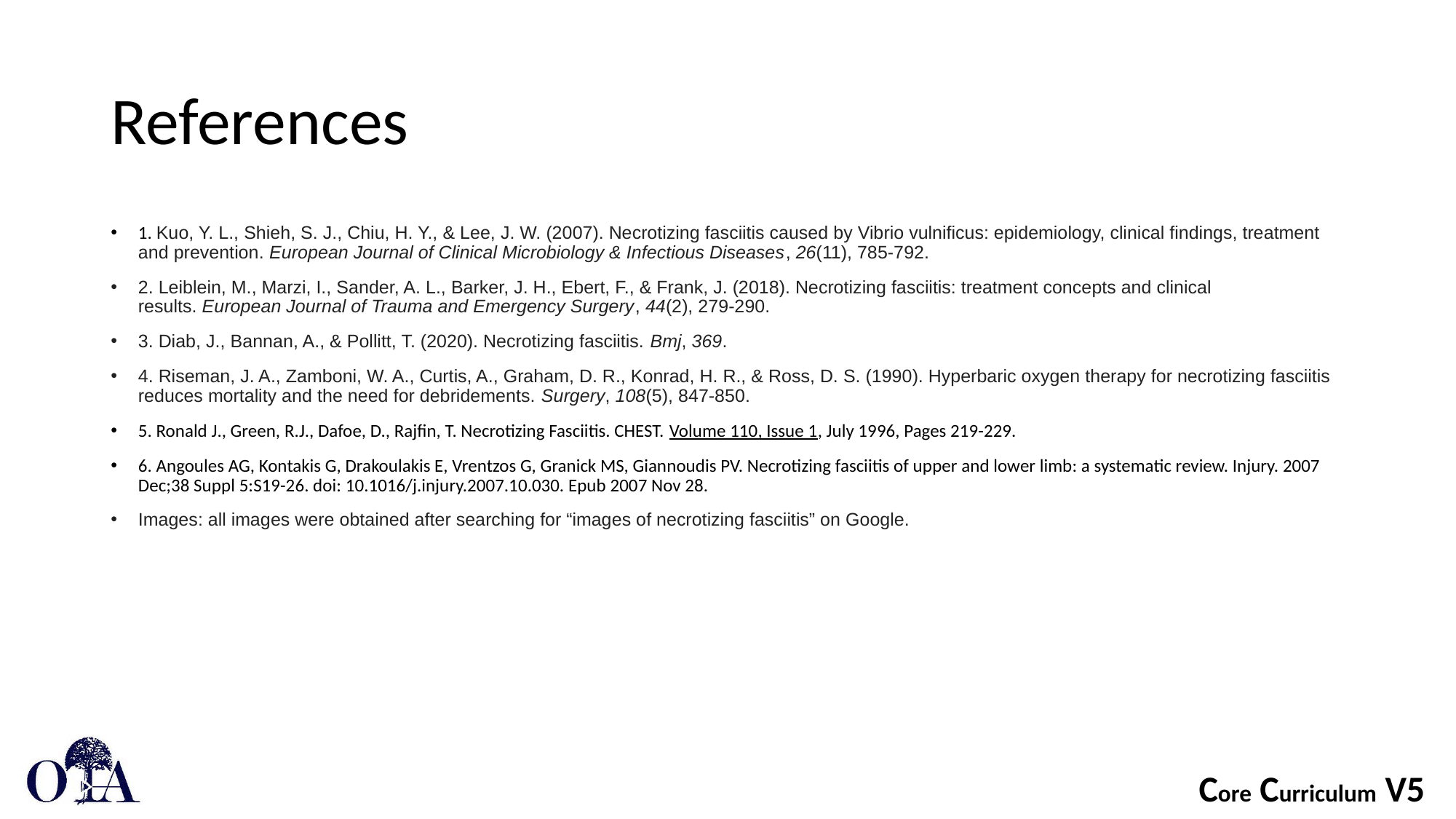

# References
1. Kuo, Y. L., Shieh, S. J., Chiu, H. Y., & Lee, J. W. (2007). Necrotizing fasciitis caused by Vibrio vulnificus: epidemiology, clinical findings, treatment and prevention. European Journal of Clinical Microbiology & Infectious Diseases, 26(11), 785-792.
2. Leiblein, M., Marzi, I., Sander, A. L., Barker, J. H., Ebert, F., & Frank, J. (2018). Necrotizing fasciitis: treatment concepts and clinical results. European Journal of Trauma and Emergency Surgery, 44(2), 279-290.
3. Diab, J., Bannan, A., & Pollitt, T. (2020). Necrotizing fasciitis. Bmj, 369.
4. Riseman, J. A., Zamboni, W. A., Curtis, A., Graham, D. R., Konrad, H. R., & Ross, D. S. (1990). Hyperbaric oxygen therapy for necrotizing fasciitis reduces mortality and the need for debridements. Surgery, 108(5), 847-850.
5. Ronald J., Green, R.J., Dafoe, D., Rajfin, T. Necrotizing Fasciitis. CHEST. Volume 110, Issue 1, July 1996, Pages 219-229.
6. Angoules AG, Kontakis G, Drakoulakis E, Vrentzos G, Granick MS, Giannoudis PV. Necrotizing fasciitis of upper and lower limb: a systematic review. Injury. 2007 Dec;38 Suppl 5:S19-26. doi: 10.1016/j.injury.2007.10.030. Epub 2007 Nov 28.
Images: all images were obtained after searching for “images of necrotizing fasciitis” on Google.